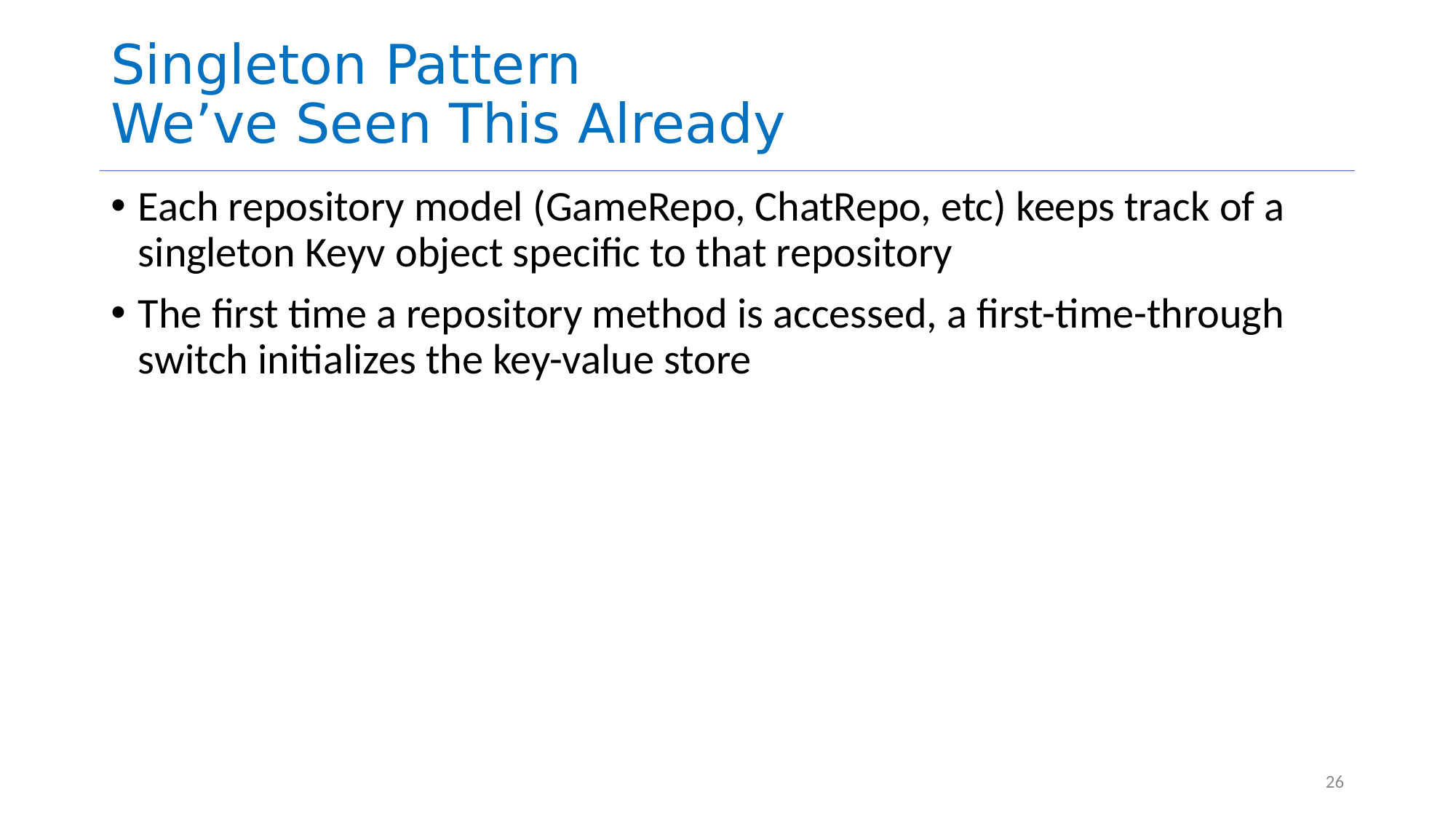

# Singleton Pattern We’ve Seen This Already
Each repository model (GameRepo, ChatRepo, etc) keeps track of a singleton Keyv object specific to that repository
The first time a repository method is accessed, a first-time-through switch initializes the key-value store
26